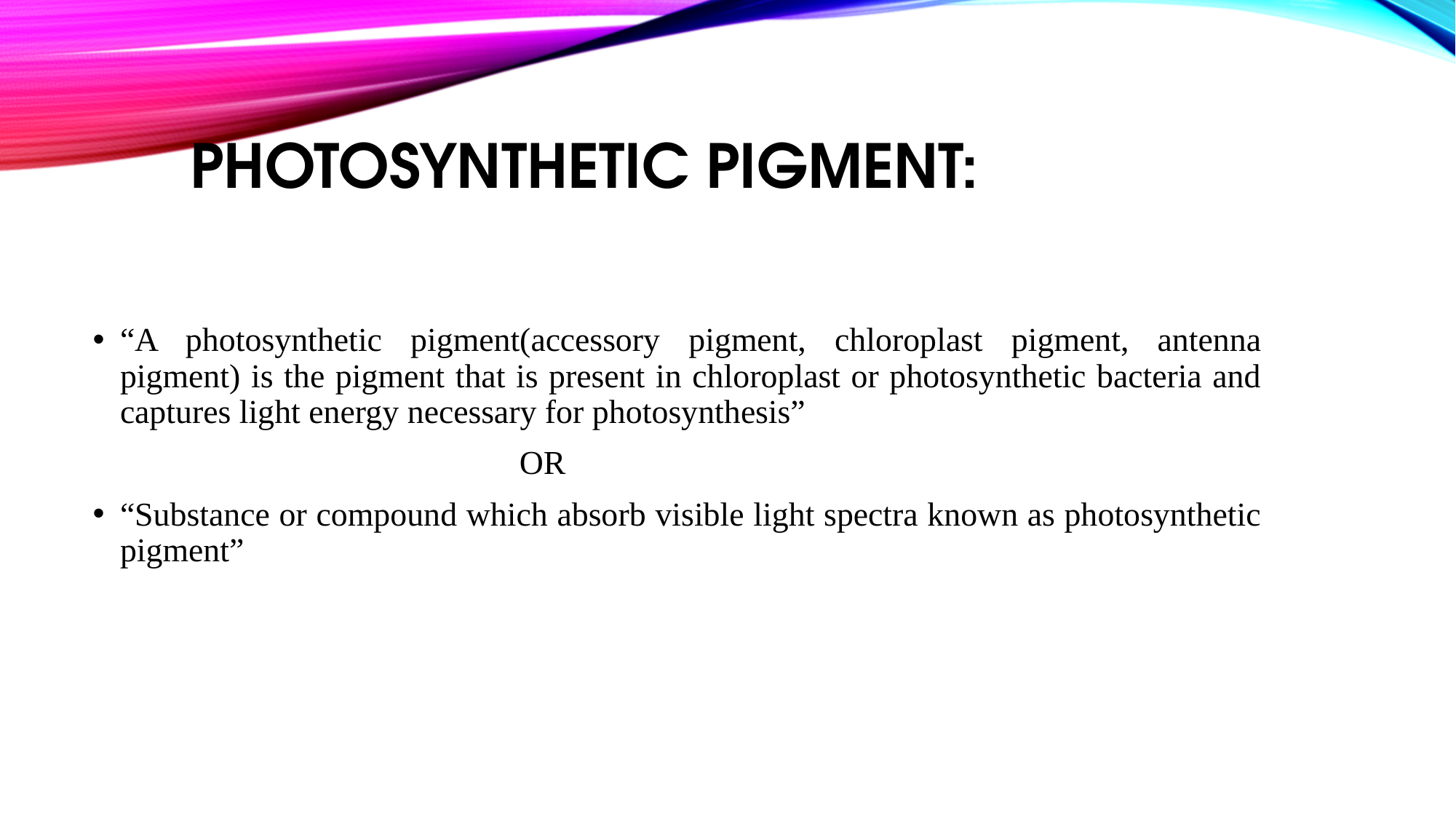

# Photosynthetic pigment:

“A photosynthetic pigment(accessory pigment, chloroplast pigment, antenna pigment) is the pigment that is present in chloroplast or photosynthetic bacteria and captures light energy necessary for photosynthesis”
                                                   OR
“Substance or compound which absorb visible light spectra known as photosynthetic pigment”